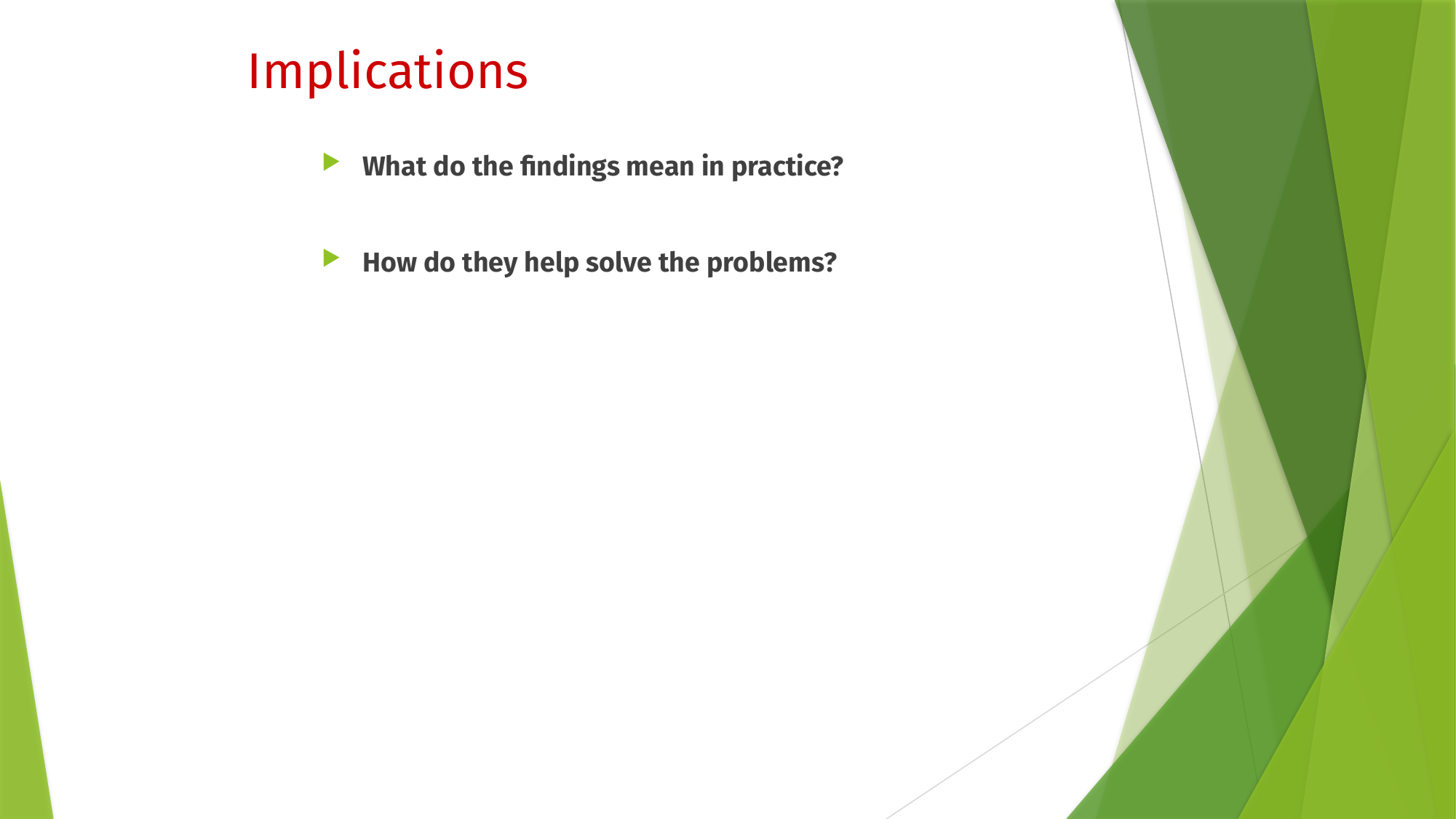

# Implications
What do the findings mean in practice?

How do they help solve the problems?